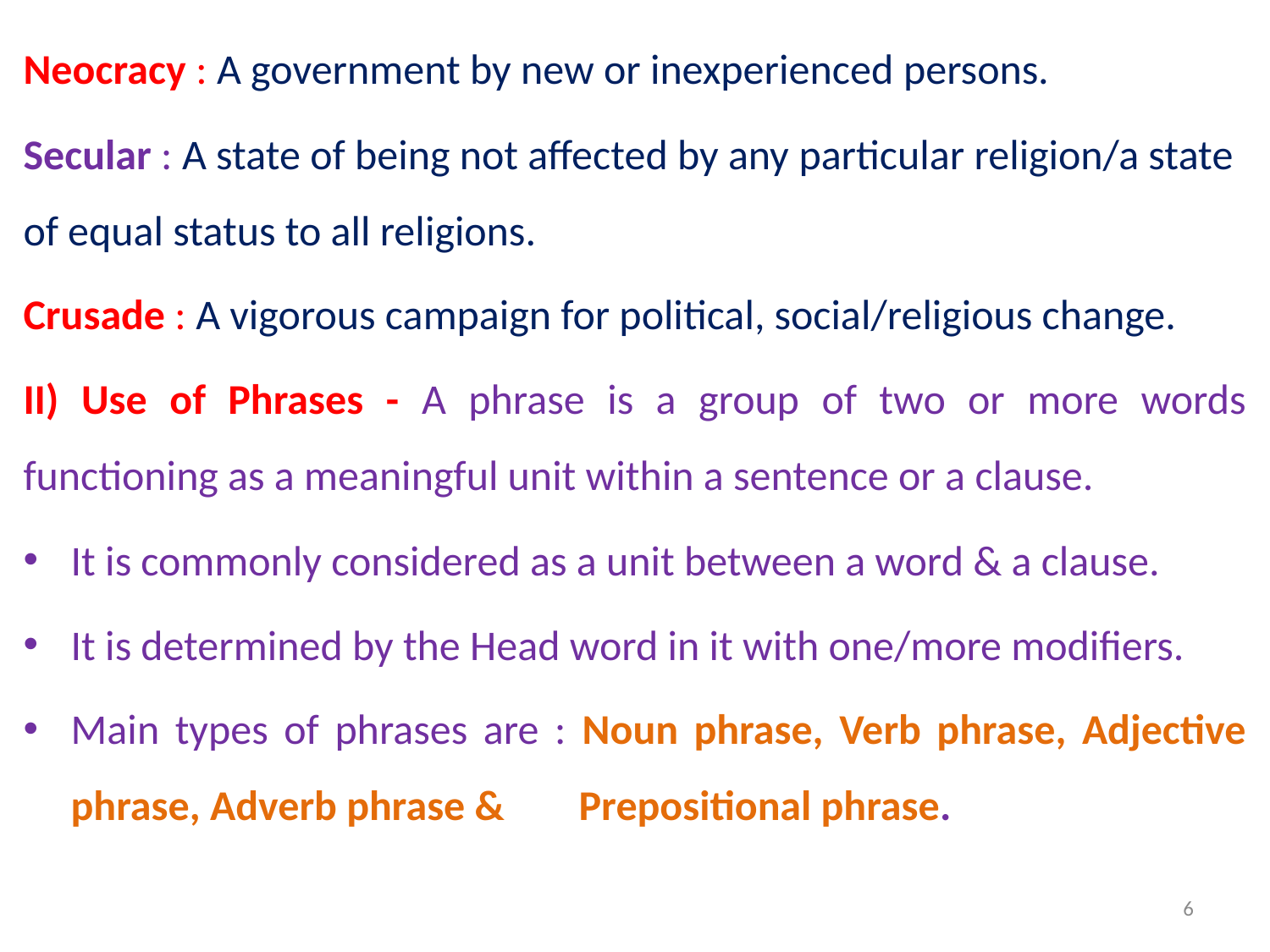

Neocracy : A government by new or inexperienced persons.
Secular : A state of being not affected by any particular religion/a state of equal status to all religions.
Crusade : A vigorous campaign for political, social/religious change.
II) Use of Phrases - A phrase is a group of two or more words functioning as a meaningful unit within a sentence or a clause.
It is commonly considered as a unit between a word & a clause.
It is determined by the Head word in it with one/more modifiers.
Main types of phrases are : Noun phrase, Verb phrase, Adjective phrase, Adverb phrase & 	Prepositional phrase.

6